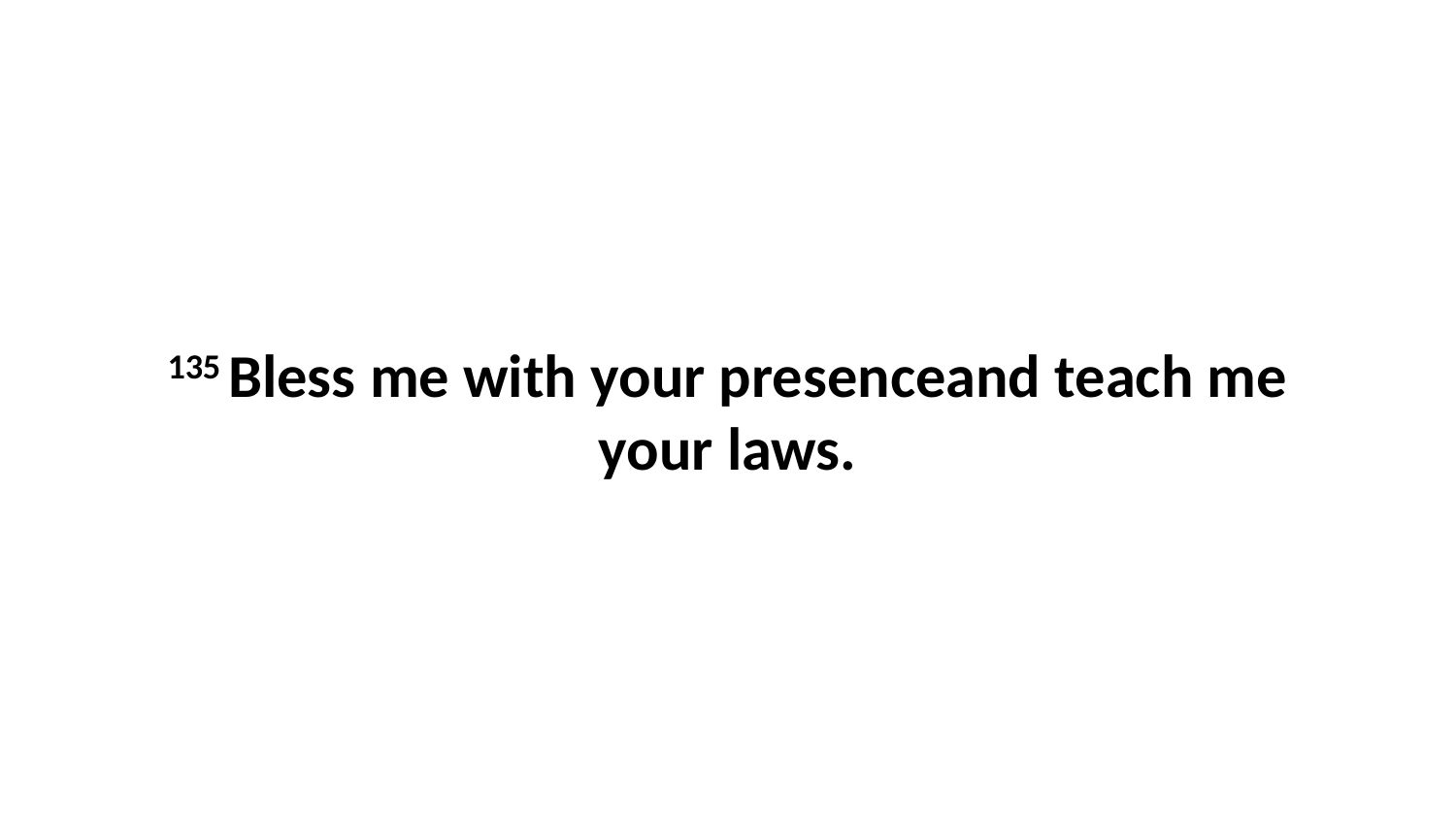

135 Bless me with your presenceand teach me your laws.